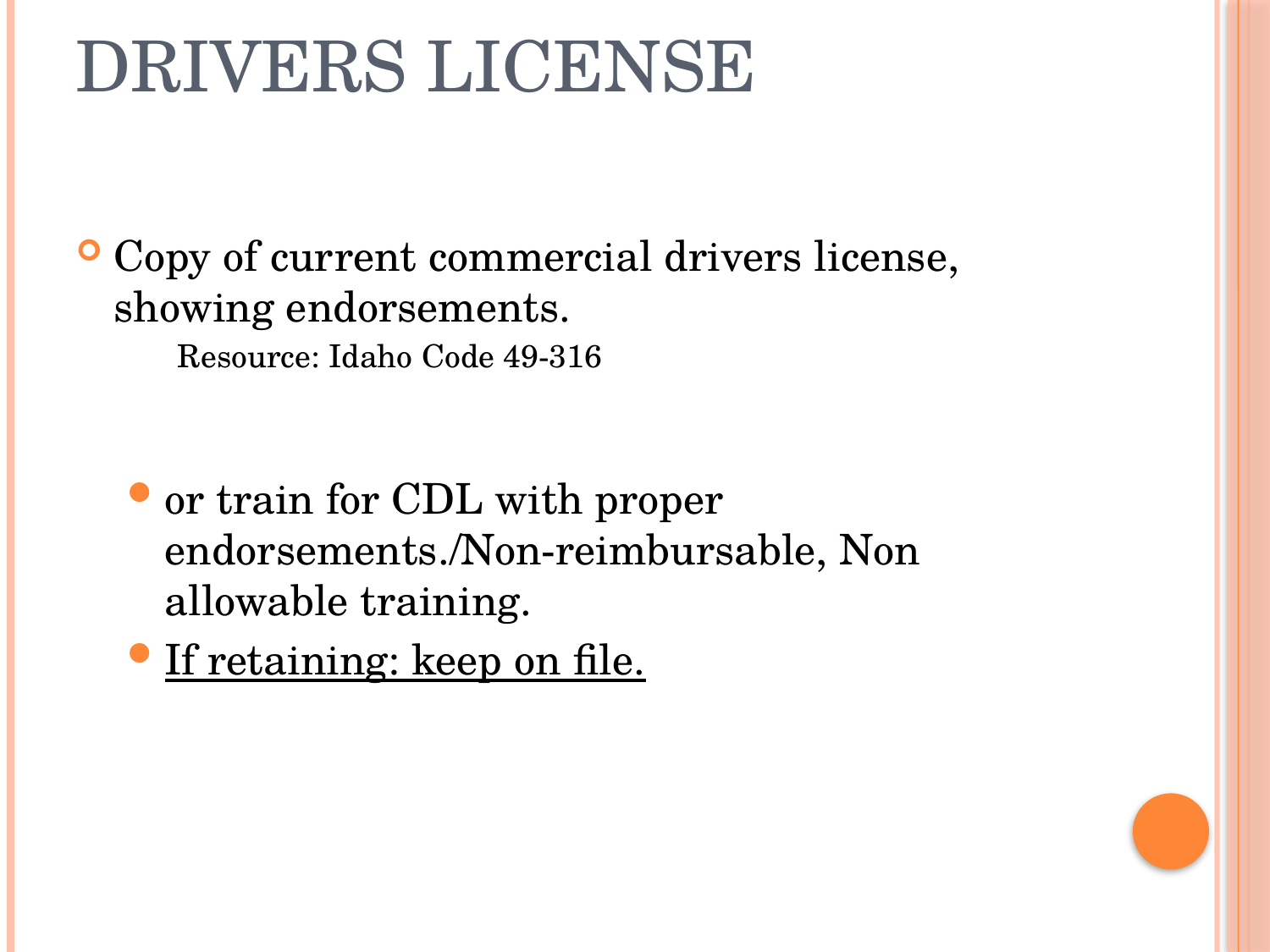

# Drivers License
Copy of current commercial drivers license, showing endorsements.
Resource: Idaho Code 49-316

or train for CDL with proper endorsements./Non-reimbursable, Non allowable training.
If retaining: keep on file.